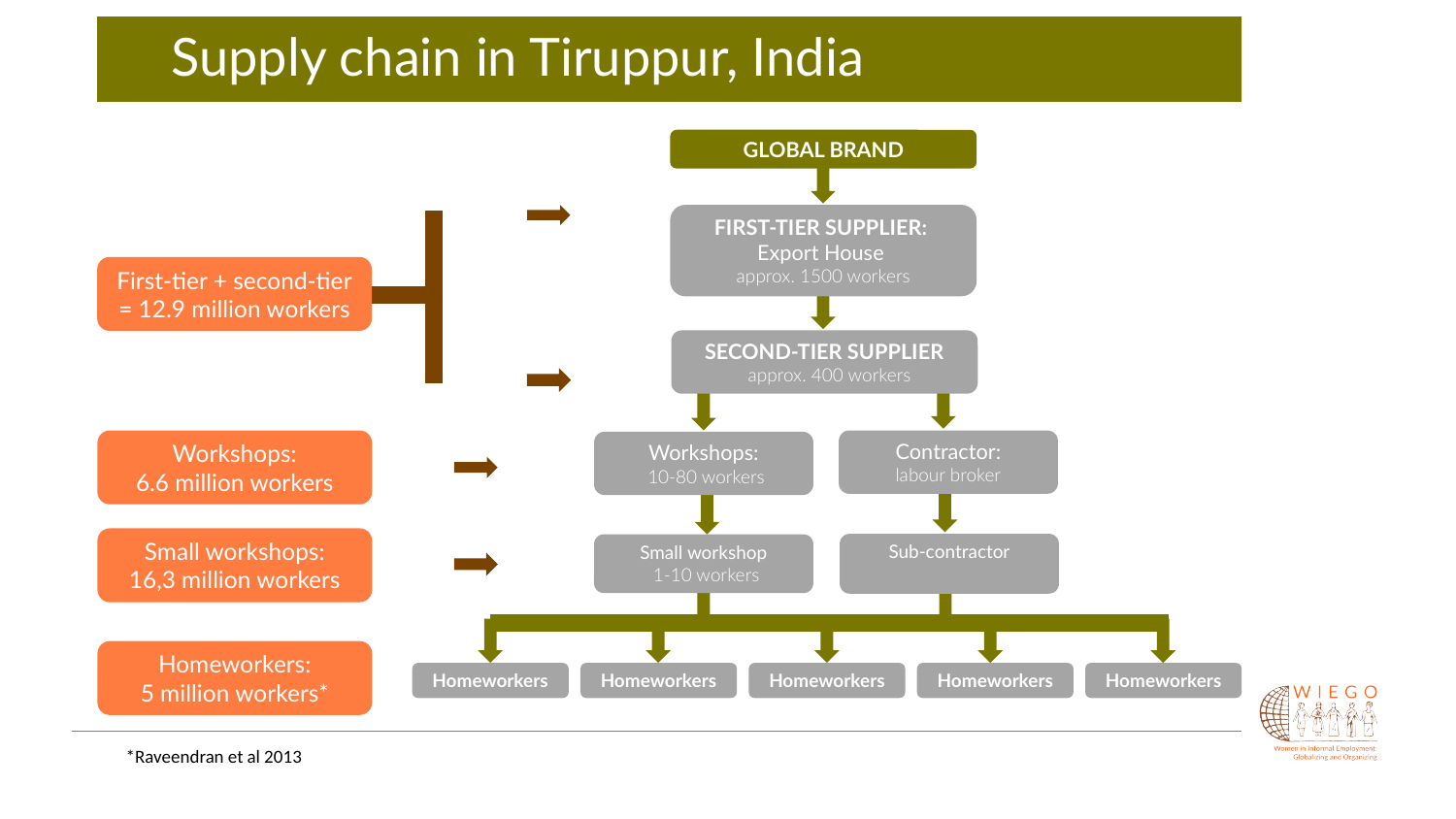

Supply chain in Tiruppur, India
GLOBAL BRAND

FIRST-TIER SUPPLIER:
Export House
approx. 1500 workers
First-tier + second-tier
= 12.9 million workers

SECOND-TIER SUPPLIER
  approx. 400 workers

Contractor:
labour broker
Workshops:
6.6 million workers
Workshops:
 10-80 workers

Small workshops:
16,3 million workers
Sub-contractor
Small workshop
 1-10 workers

Homeworkers:
5 million workers*

Homeworkers
Homeworkers
Homeworkers
Homeworkers
Homeworkers
*Raveendran et al 2013